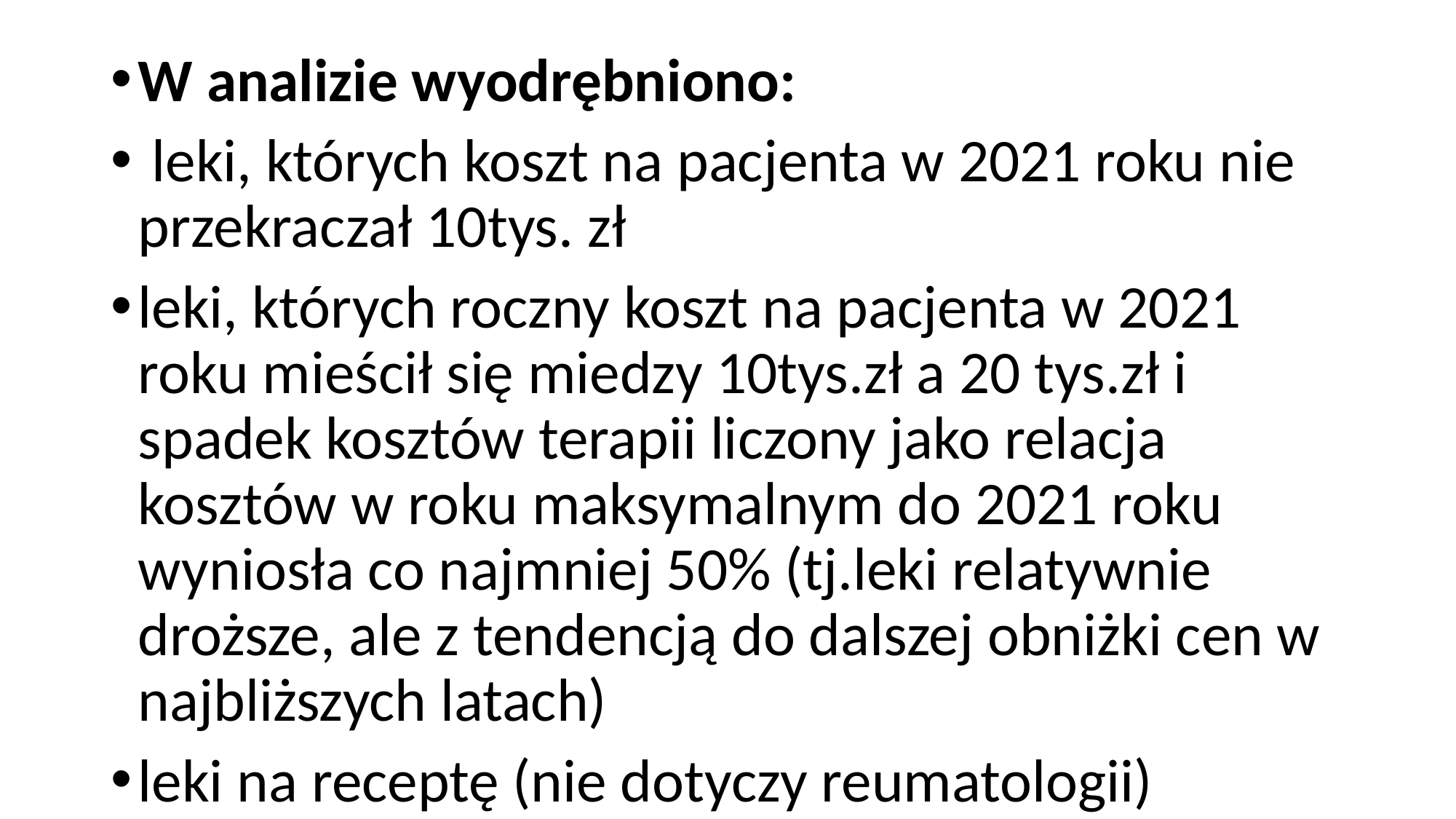

W analizie wyodrębniono:
 leki, których koszt na pacjenta w 2021 roku nie przekraczał 10tys. zł
leki, których roczny koszt na pacjenta w 2021 roku mieścił się miedzy 10tys.zł a 20 tys.zł i spadek kosztów terapii liczony jako relacja kosztów w roku maksymalnym do 2021 roku wyniosła co najmniej 50% (tj.leki relatywnie droższe, ale z tendencją do dalszej obniżki cen w najbliższych latach)
leki na receptę (nie dotyczy reumatologii)